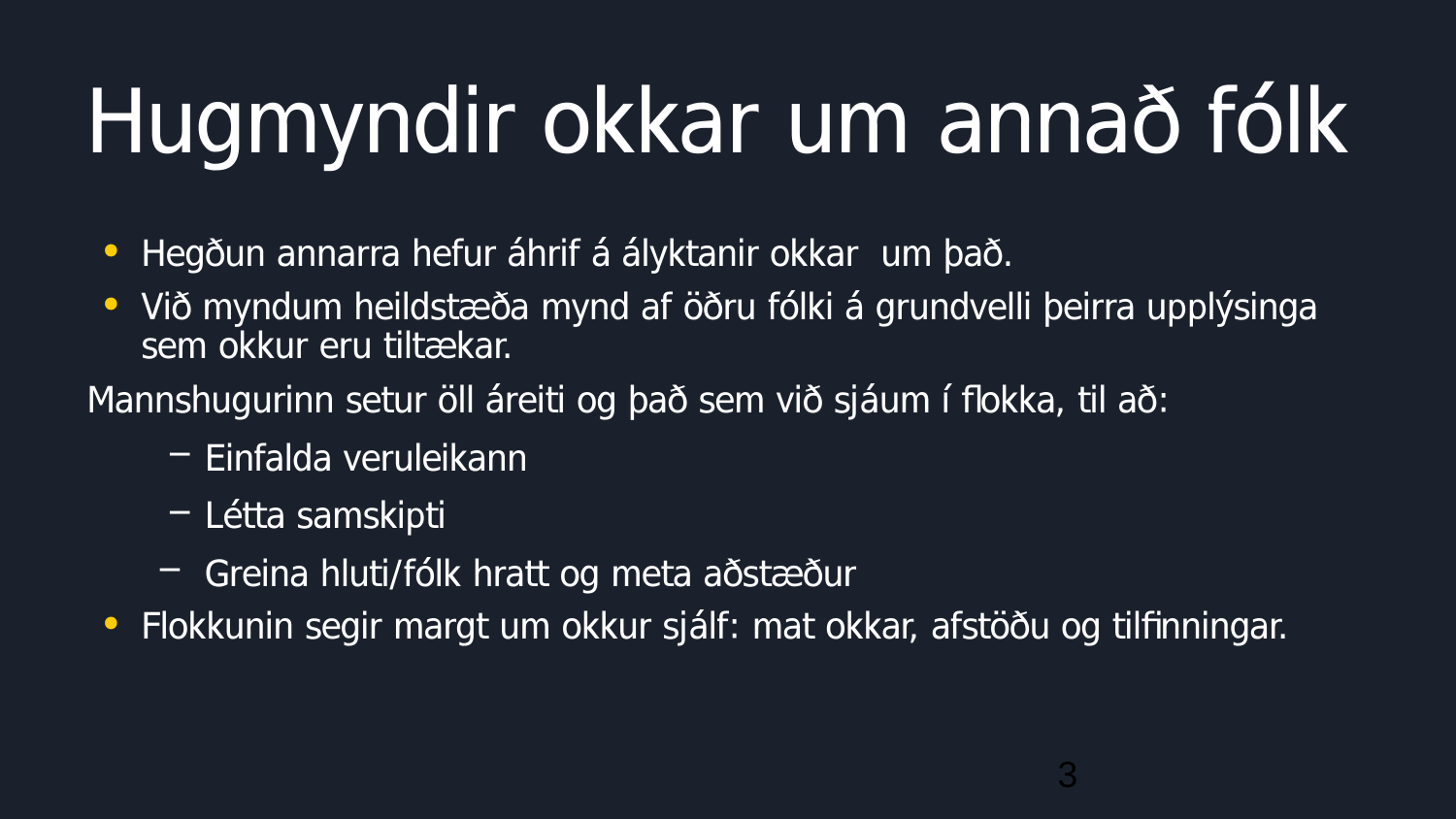

# Hugmyndir okkar um annað fólk
Hegðun annarra hefur áhrif á ályktanir okkar  um það.
Við myndum heildstæða mynd af öðru fólki á grundvelli þeirra upplýsinga sem okkur eru tiltækar.
Mannshugurinn setur öll áreiti og það sem við sjáum í flokka, til að:
Einfalda veruleikann
Létta samskipti
Greina hluti/fólk hratt og meta aðstæður
Flokkunin segir margt um okkur sjálf: mat okkar, afstöðu og tilfinningar.
3